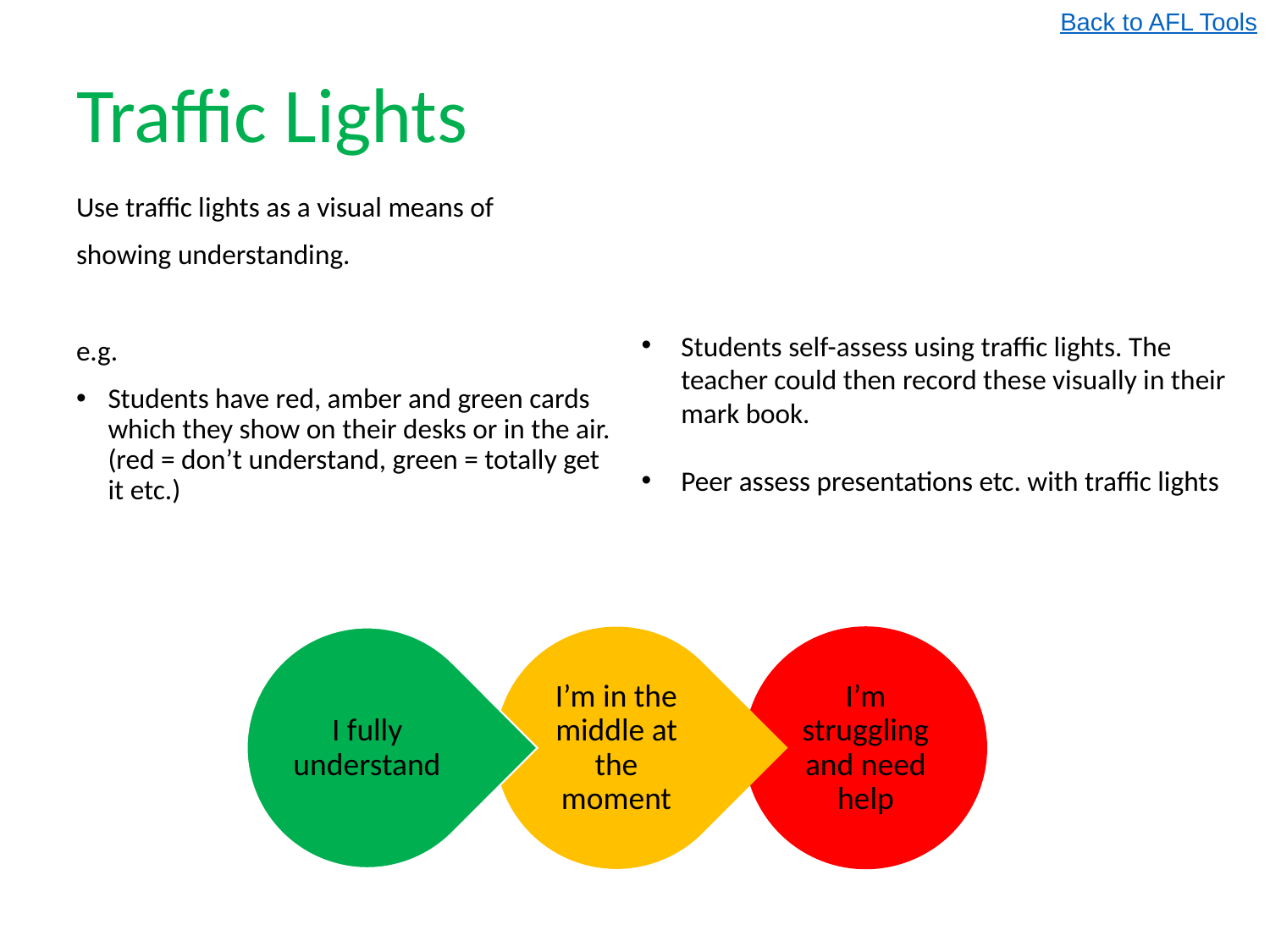

Back to AFL Tools
# Traffic Lights
Use traffic lights as a visual means of
showing understanding.

e.g.
Students have red, amber and green cards which they show on their desks or in the air. (red = don’t understand, green = totally get it etc.)

Students self-assess using traffic lights. The teacher could then record these visually in their mark book.

Peer assess presentations etc. with traffic lights
I’m struggling and need help
I’m in the middle at the moment
I fully understand